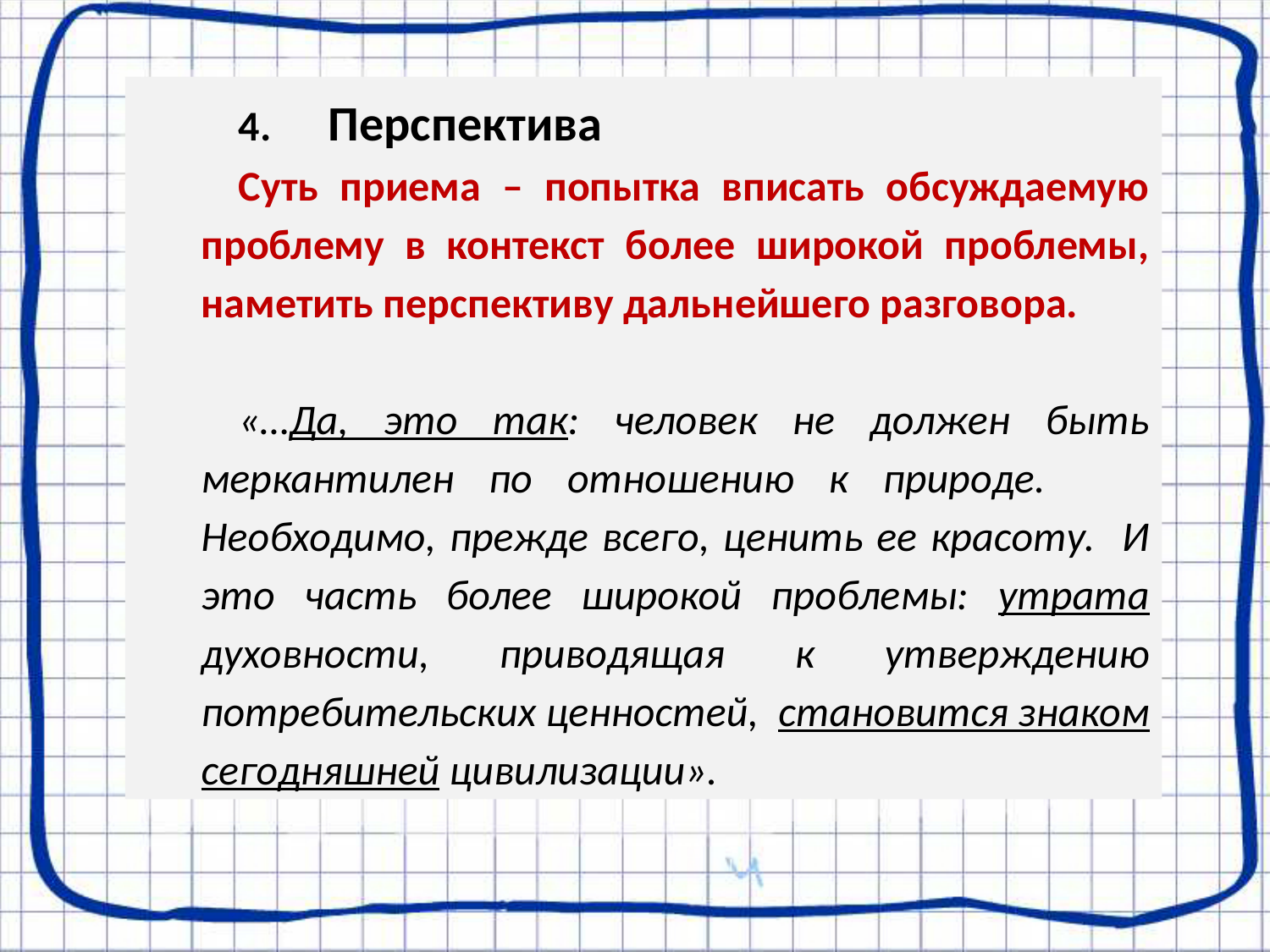

4.	Перспектива
Суть приема – попытка вписать обсуждаемую проблему в контекст более широкой проблемы, наметить перспективу дальнейшего разговора.

«…Да, это так: человек не должен быть меркантилен по отношению к природе.    Необходимо, прежде всего, ценить ее красоту.  И это часть более широкой проблемы: утрата духовности, приводящая к утверждению потребительских ценностей,  становится знаком сегодняшней цивилизации».